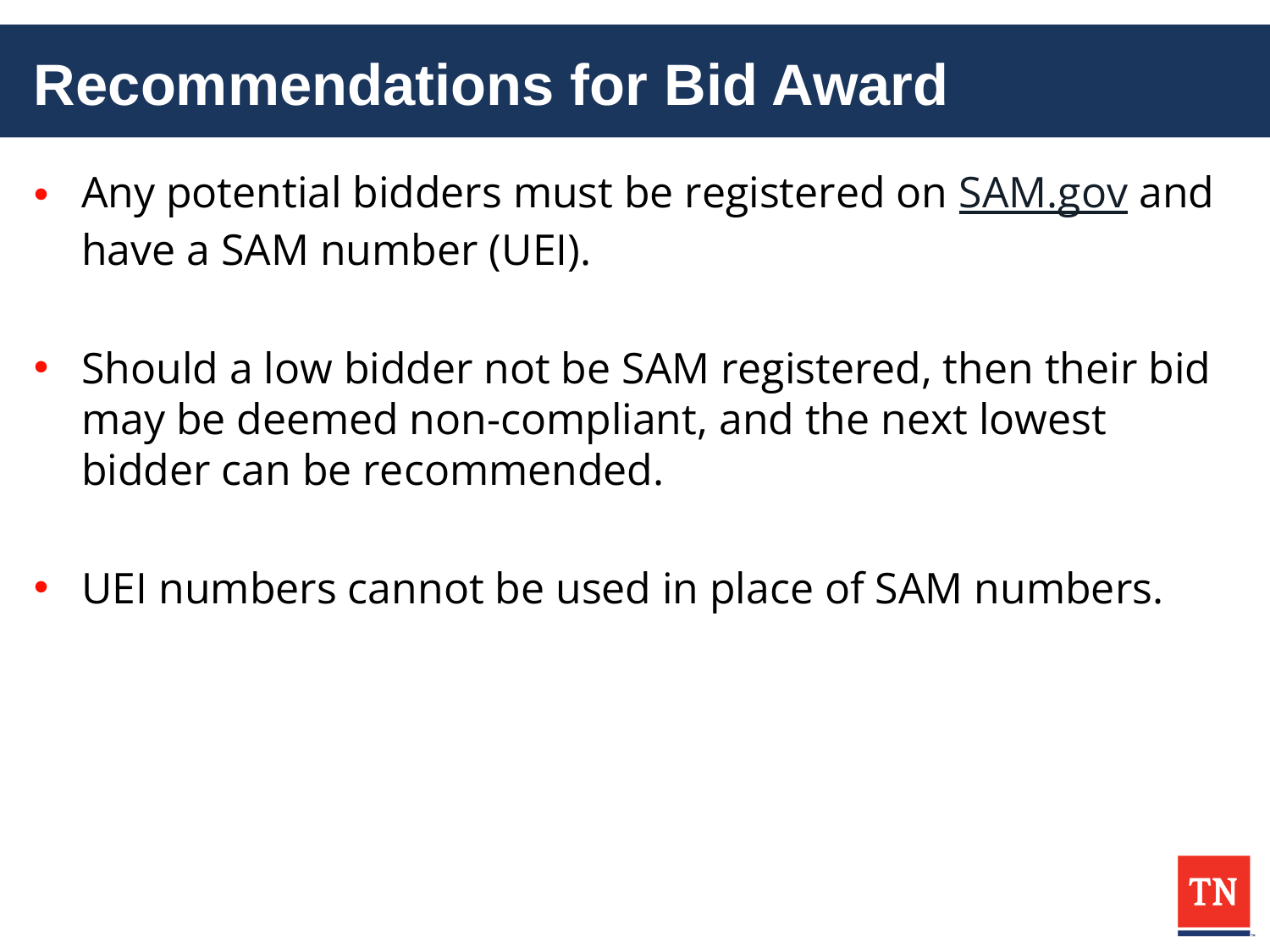

# Recommendations for Bid Award
Any potential bidders must be registered on SAM.gov and have a SAM number (UEI).

Should a low bidder not be SAM registered, then their bid may be deemed non-compliant, and the next lowest bidder can be recommended.

UEI numbers cannot be used in place of SAM numbers.